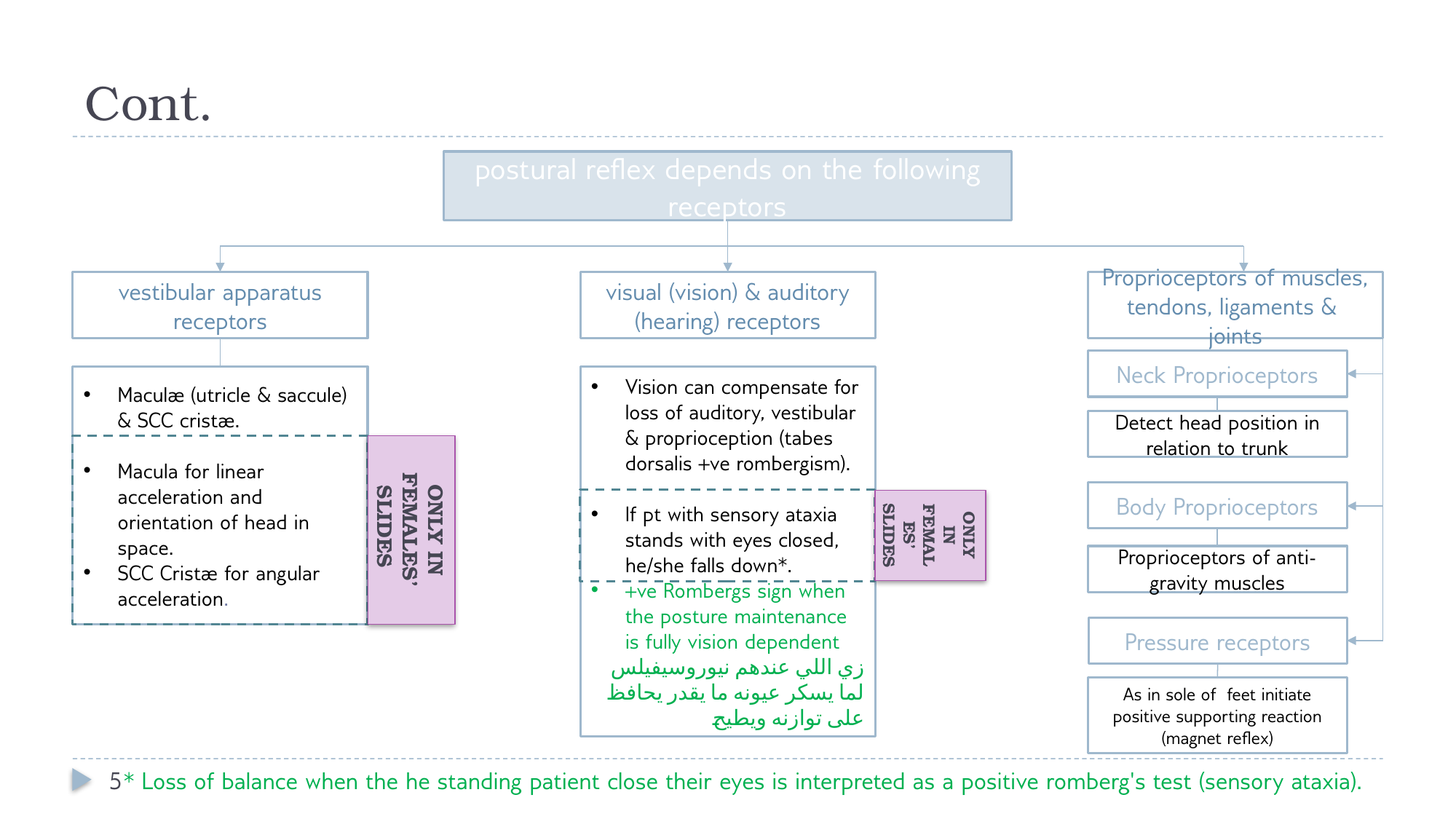

# Cont.
postural reflex depends on the following receptors
vestibular apparatus receptors
visual (vision) & auditory (hearing) receptors
Proprioceptors of muscles, tendons, ligaments &  joints
Neck Proprioceptors
Maculae (utricle & saccule) & SCC cristae.

Macula for linear acceleration and orientation of head in space.
SCC Cristae for angular acceleration.
Vision can compensate for loss of auditory, vestibular & proprioception (tabes dorsalis +ve rombergism).

If pt with sensory ataxia stands with eyes closed, he/she falls down*.
+ve Rombergs sign when the posture maintenance is fully vision dependent
زي اللي عندهم نيوروسيفيلس لما يسكر عيونه ما يقدر يحافظ على توازنه ويطيح
Detect head position in relation to trunk

ONLY IN FEMALES’ SLIDES
Body Proprioceptors
ONLY IN FEMALES’ SLIDES

Proprioceptors of anti-gravity muscles
Pressure receptors
As in sole of  feet initiate positive supporting reaction (magnet reflex)
5
* Loss of balance when the he standing patient close their eyes is interpreted as a positive romberg's test (sensory ataxia).